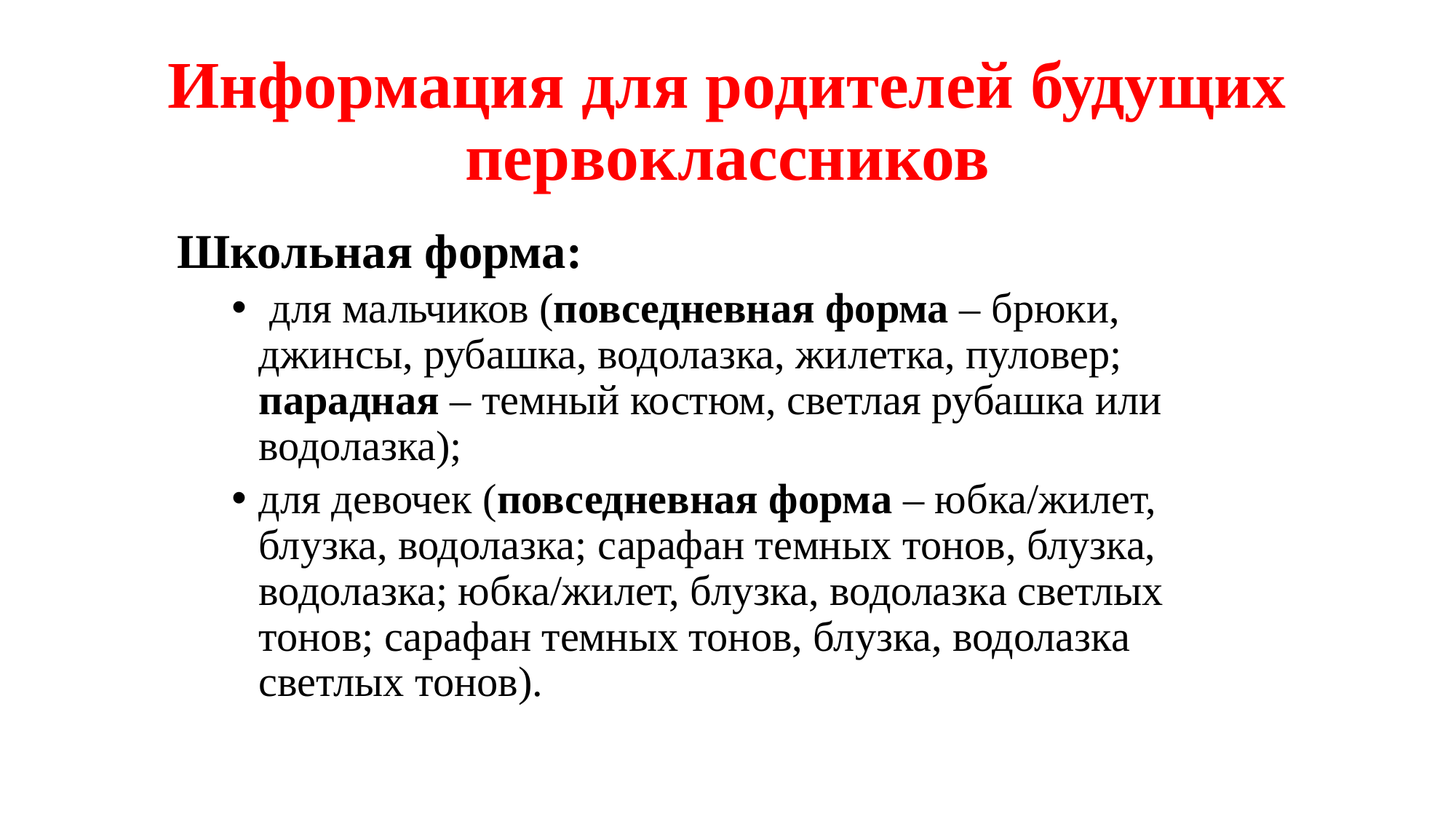

# Информация для родителей будущих первоклассников
Школьная форма:
 для мальчиков (повседневная форма – брюки, джинсы, рубашка, водолазка, жилетка, пуловер; парадная – темный костюм, светлая рубашка или водолазка);
для девочек (повседневная форма – юбка/жилет, блузка, водолазка; сарафан темных тонов, блузка, водолазка; юбка/жилет, блузка, водолазка светлых тонов; сарафан темных тонов, блузка, водолазка светлых тонов).